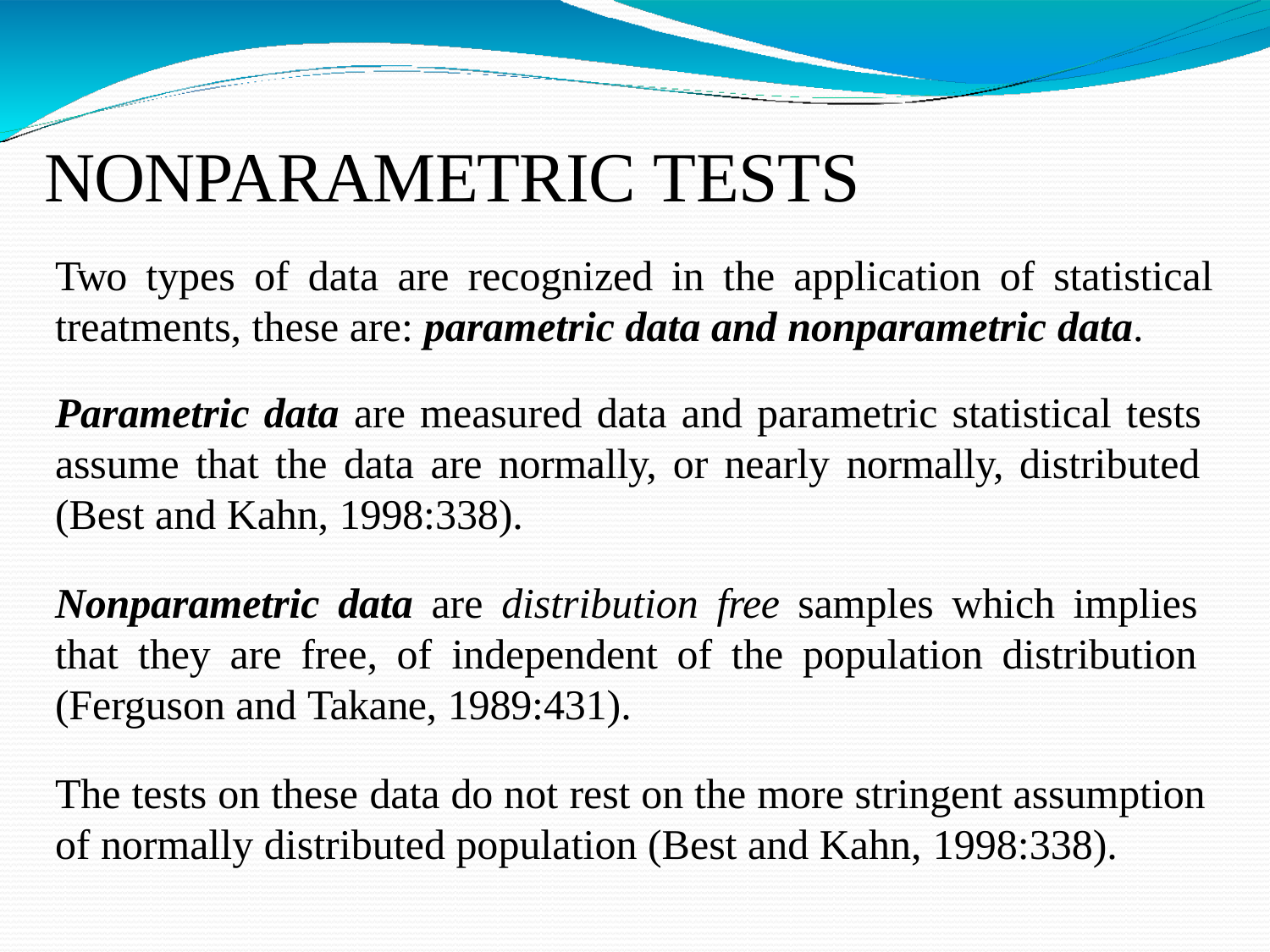

# NONPARAMETRIC TESTS
Two types of data are recognized in the application of statistical
treatments, these are: parametric data and nonparametric data.
Parametric data are measured data and parametric statistical tests  assume that the data are normally, or nearly normally, distributed  (Best and Kahn, 1998:338).
Nonparametric data are distribution free samples which implies  that they are free, of independent of the population distribution  (Ferguson and Takane, 1989:431).
The tests on these data do not rest on the more stringent assumption  of normally distributed population (Best and Kahn, 1998:338).